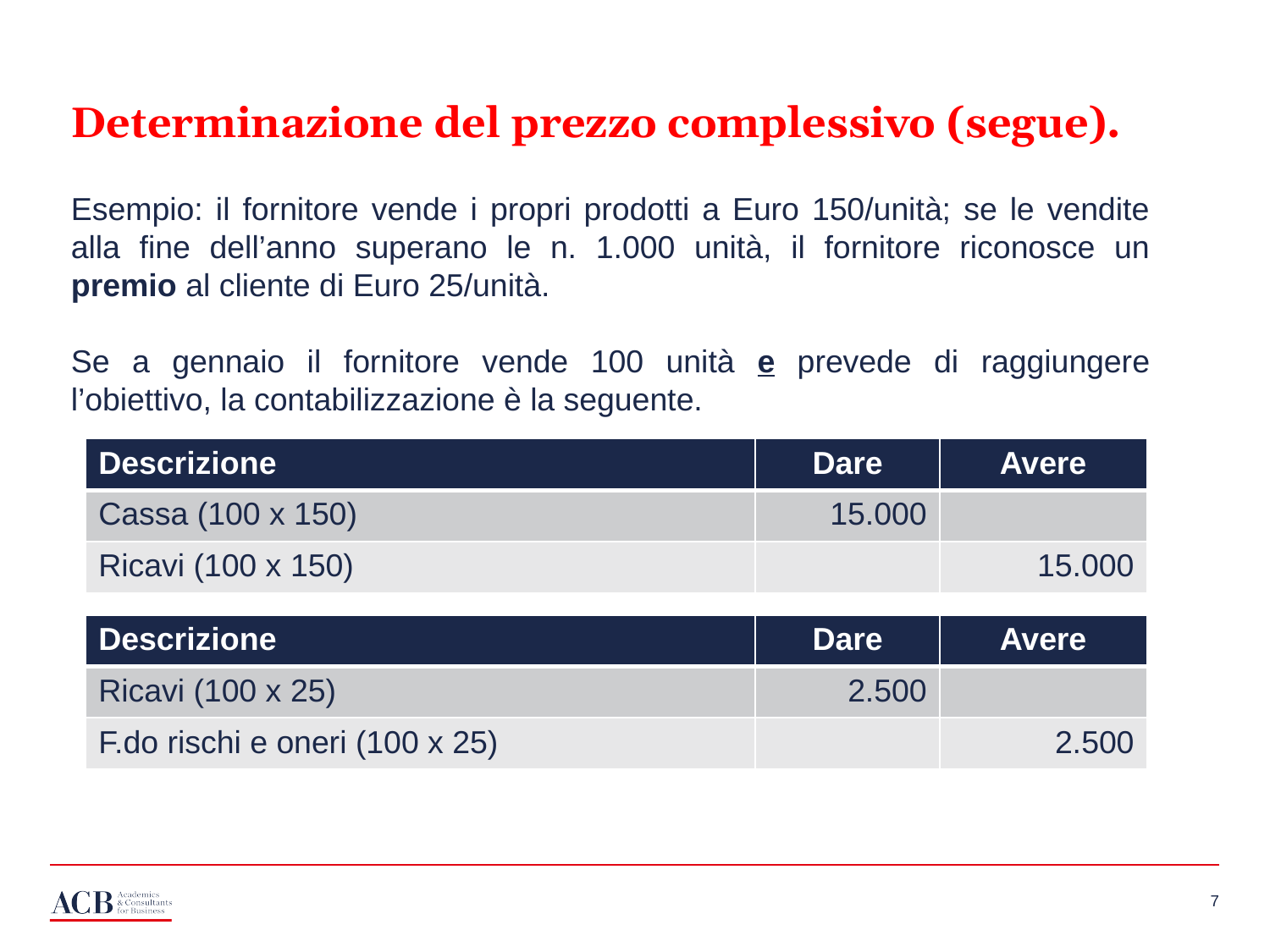

Determinazione del prezzo complessivo (segue).
Esempio: il fornitore vende i propri prodotti a Euro 150/unità; se le vendite alla fine dell’anno superano le n. 1.000 unità, il fornitore riconosce un premio al cliente di Euro 25/unità.

Se a gennaio il fornitore vende 100 unità e prevede di raggiungere l’obiettivo, la contabilizzazione è la seguente.

| Descrizione | Dare | Avere |
| --- | --- | --- |
| Cassa (100 x 150) | 15.000 |  |
| Ricavi (100 x 150) |  | 15.000 |
| Descrizione | Dare | Avere |
| --- | --- | --- |
| Ricavi (100 x 25) | 2.500 |  |
| F.do rischi e oneri (100 x 25) |  | 2.500 |